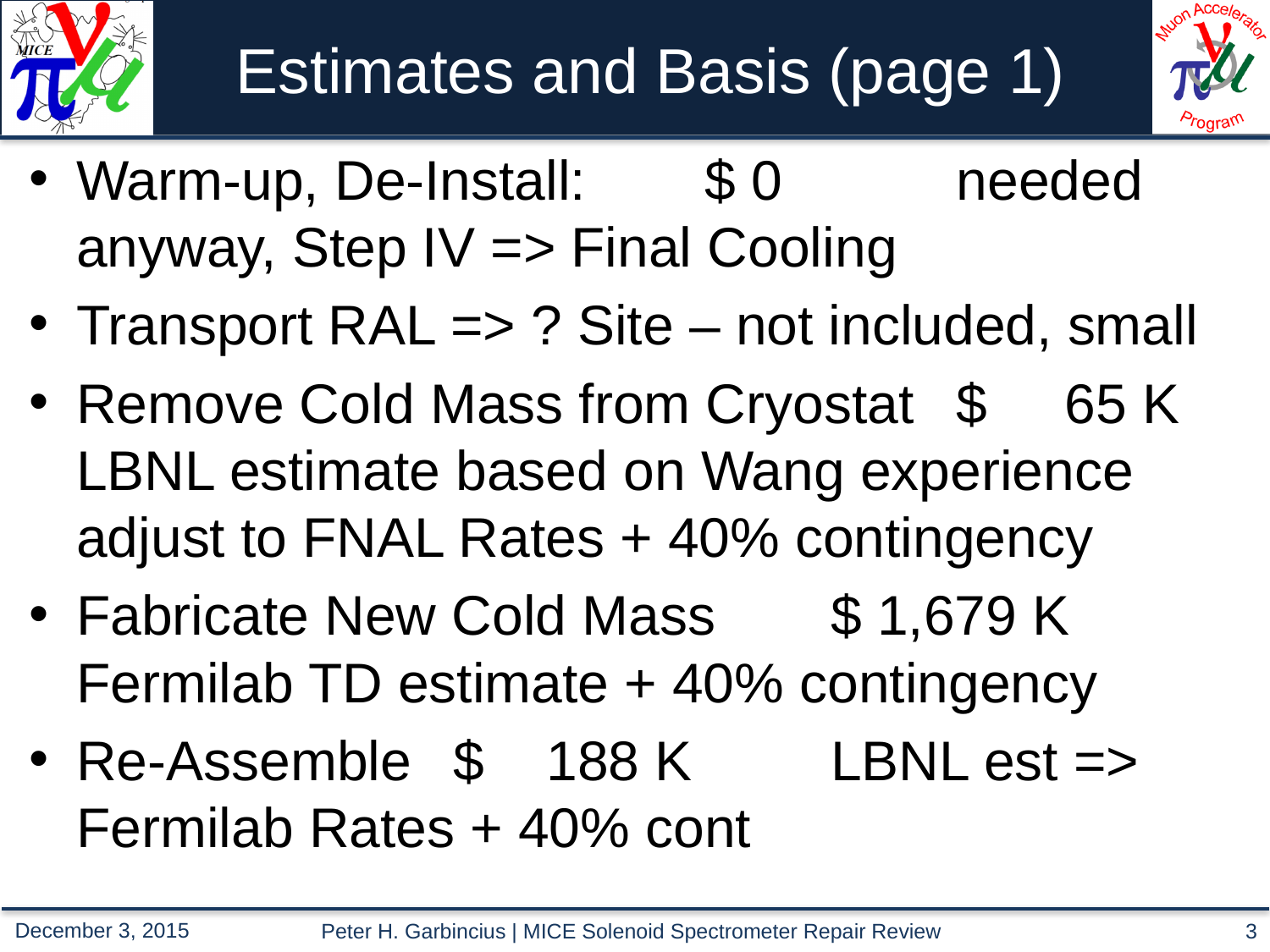

# Estimates and Basis (page 1)
Warm-up, De-Install:								$ 0     			needed anyway, Step IV => Final Cooling
Transport RAL => ? Site – not included, small
Remove Cold Mass from Cryostat	$     65 K 			LBNL estimate based on Wang experience  		adjust to FNAL Rates + 40% contingency
Fabricate New Cold Mass  				$ 1,679 K 	Fermilab TD estimate + 40% contingency
Re-Assemble 									$    188 K   	LBNL est => Fermilab Rates + 40% cont
Peter H. Garbincius | MICE Solenoid Spectrometer Repair Review
3
December 3, 2015